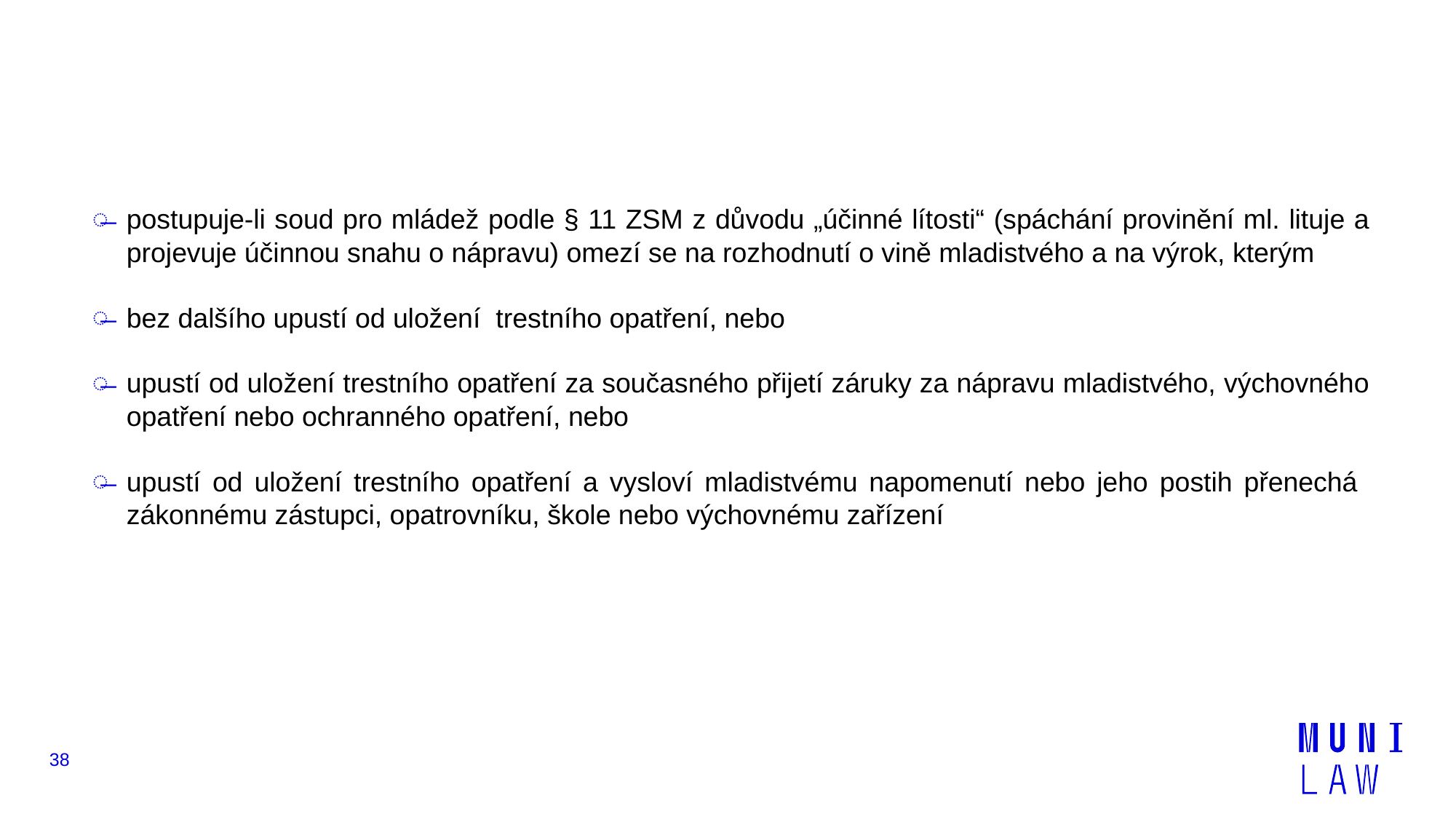

#
postupuje-li soud pro mládež podle § 11 ZSM z důvodu „účinné lítosti“ (spáchání provinění ml. lituje a projevuje účinnou snahu o nápravu) omezí se na rozhodnutí o vině mladistvého a na výrok, kterým

bez dalšího upustí od uložení  trestního opatření, nebo

upustí od uložení trestního opatření za současného přijetí záruky za nápravu mladistvého, výchovného opatření nebo ochranného opatření, nebo

upustí od uložení trestního opatření a vysloví mladistvému napomenutí nebo jeho postih přenechá  zákonnému zástupci, opatrovníku, škole nebo výchovnému zařízení

38